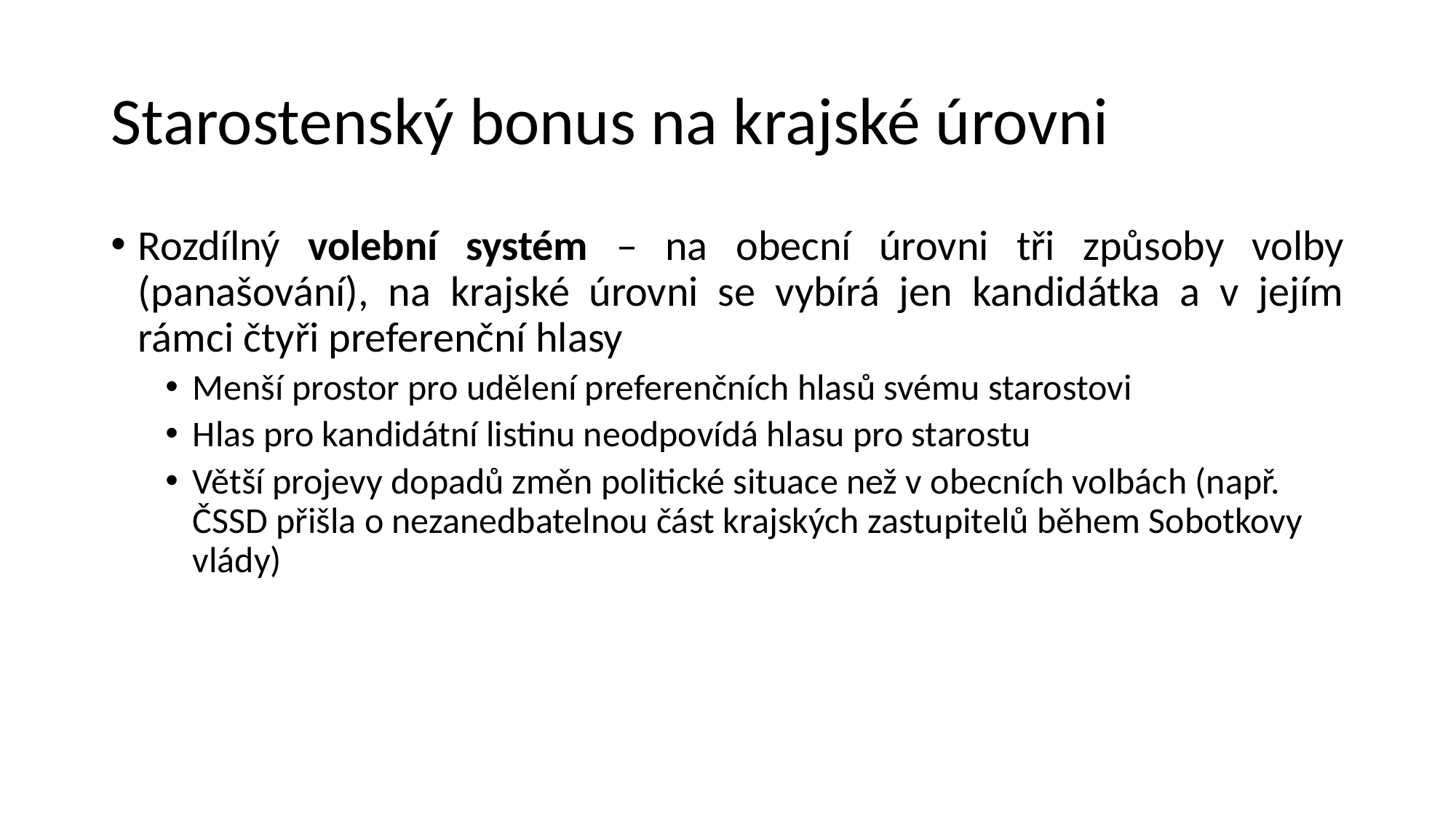

# Starostenský bonus na krajské úrovni
Rozdílný volební systém – na obecní úrovni tři způsoby volby (panašování), na krajské úrovni se vybírá jen kandidátka a v jejím rámci čtyři preferenční hlasy
Menší prostor pro udělení preferenčních hlasů svému starostovi
Hlas pro kandidátní listinu neodpovídá hlasu pro starostu
Větší projevy dopadů změn politické situace než v obecních volbách (např. ČSSD přišla o nezanedbatelnou část krajských zastupitelů během Sobotkovy vlády)